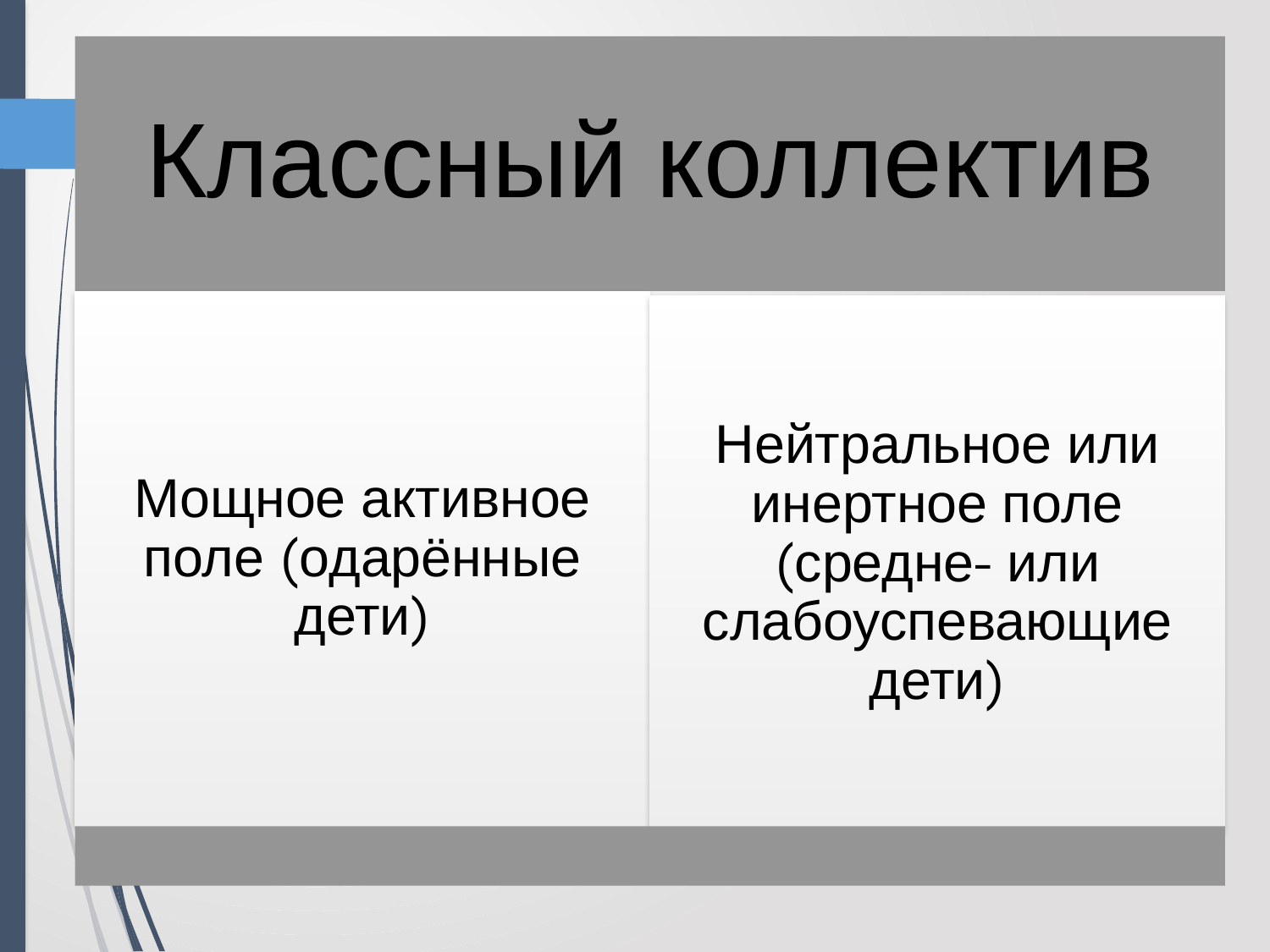

Классный коллектив
Мощное активное поле (одарённые дети)
Нейтральное или инертное поле (средне- или слабоуспевающие дети)